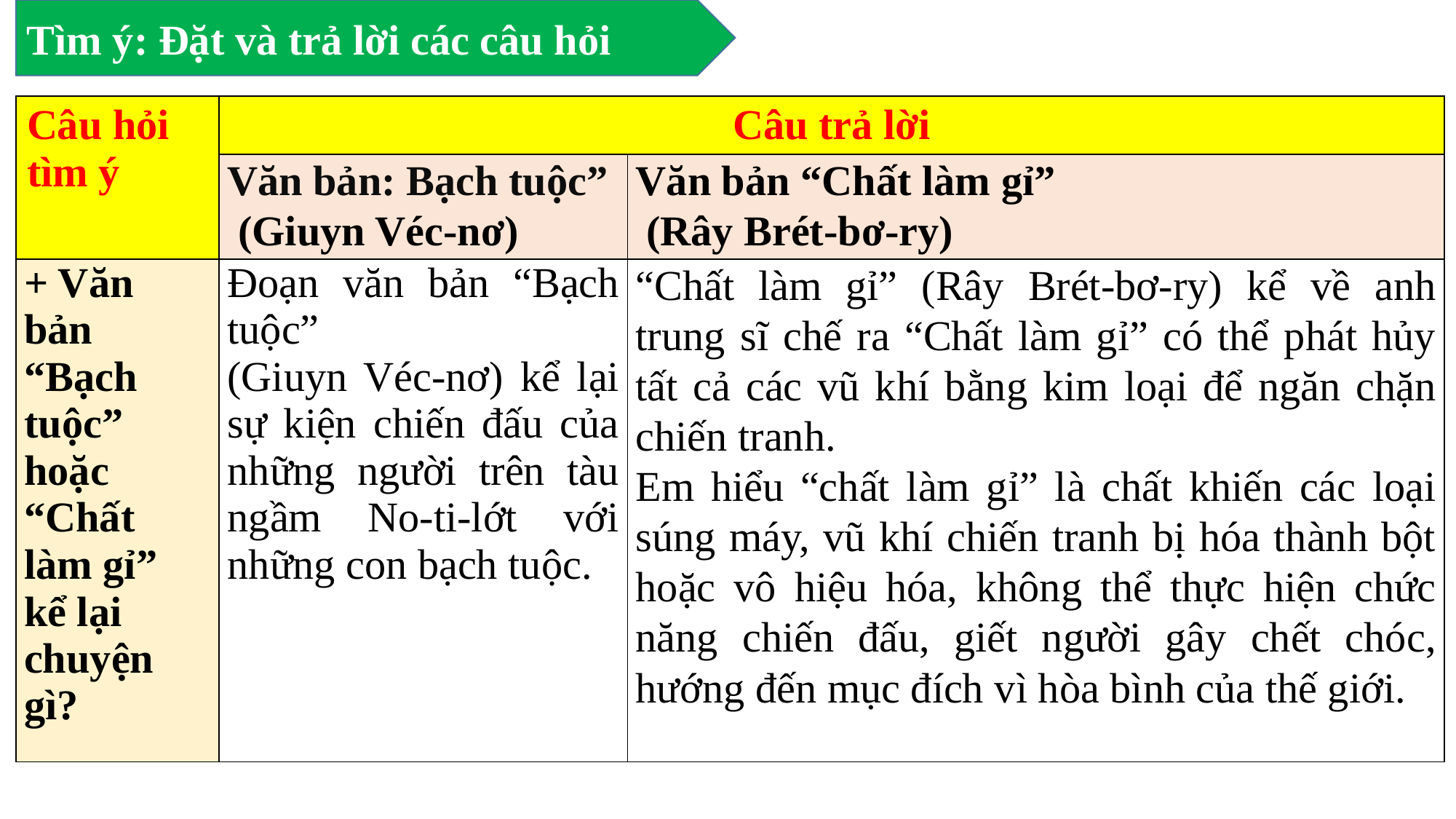

Tìm ý: Đặt và trả lời các câu hỏi
| Câu hỏi tìm ý | Câu trả lời |  |
| --- | --- | --- |
|  | Văn bản: Bạch tuộc” (Giuyn Véc-nơ) | Văn bản “Chất làm gỉ” (Rây Brét-bơ-ry) |
| + Văn bản “Bạch tuộc” hoặc “Chất làm gỉ” kể lại chuyện gì? | Đoạn văn bản “Bạch tuộc” (Giuyn Véc-nơ) kể lại sự kiện chiến đấu của những người trên tàu ngầm No-ti-lớt với những con bạch tuộc. | “Chất làm gỉ” (Rây Brét-bơ-ry) kể về anh trung sĩ chế ra “Chất làm gỉ” có thể phát hủy tất cả các vũ khí bằng kim loại để ngăn chặn chiến tranh. Em hiểu “chất làm gỉ” là chất khiến các loại súng máy, vũ khí chiến tranh bị hóa thành bột hoặc vô hiệu hóa, không thể thực hiện chức năng chiến đấu, giết người gây chết chóc, hướng đến mục đích vì hòa bình của thế giới. |